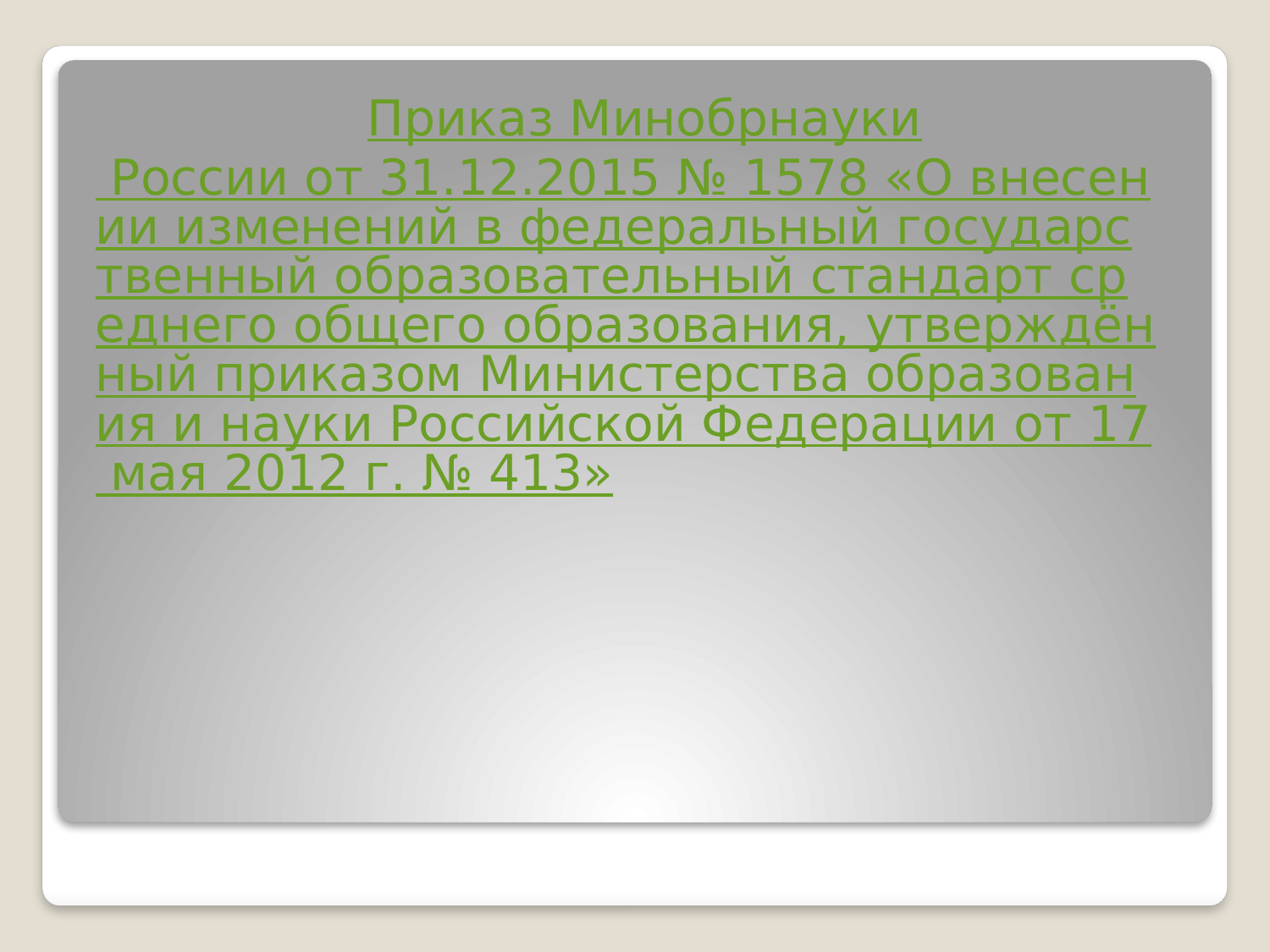

Приказ Минобрнауки России от 31.12.2015 № 1578 «О внесении изменений в федеральный государственный образовательный стандарт среднего общего образования, утверждённый приказом Министерства образования и науки Российской Федерации от 17 мая 2012 г. № 413»